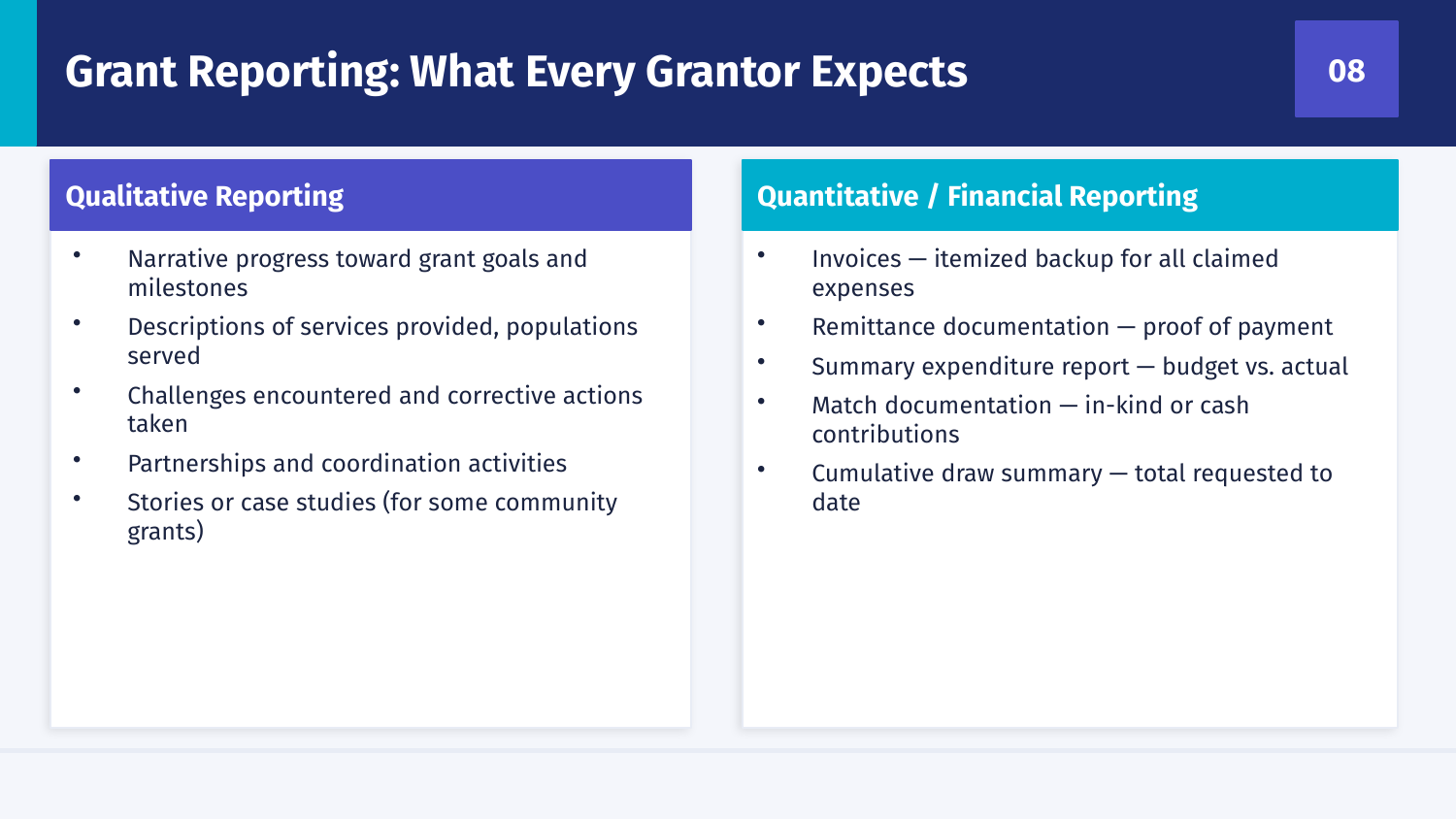

Grant Reporting: What Every Grantor Expects

08

Qualitative Reporting

Quantitative / Financial Reporting
Narrative progress toward grant goals and milestones
Descriptions of services provided, populations served
Challenges encountered and corrective actions taken
Partnerships and coordination activities
Stories or case studies (for some community grants)
Invoices — itemized backup for all claimed expenses
Remittance documentation — proof of payment
Summary expenditure report — budget vs. actual
Match documentation — in-kind or cash contributions
Cumulative draw summary — total requested to date